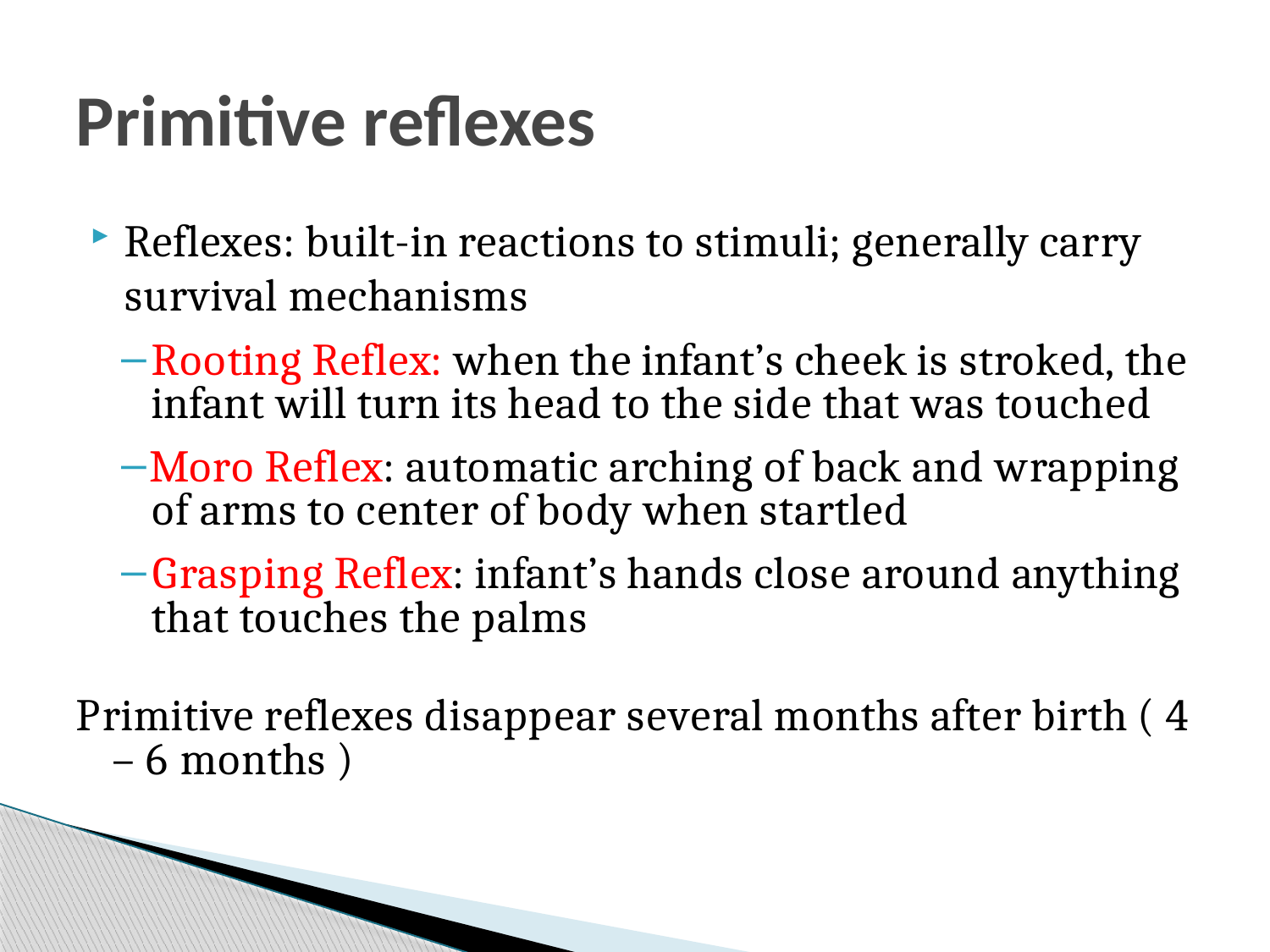

# Primitive reflexes
Reflexes: built-in reactions to stimuli; generally carry survival mechanisms
Rooting Reflex: when the infant’s cheek is stroked, the infant will turn its head to the side that was touched
Moro Reflex: automatic arching of back and wrapping of arms to center of body when startled
Grasping Reflex: infant’s hands close around anything that touches the palms

Primitive reflexes disappear several months after birth ( 4 – 6 months )